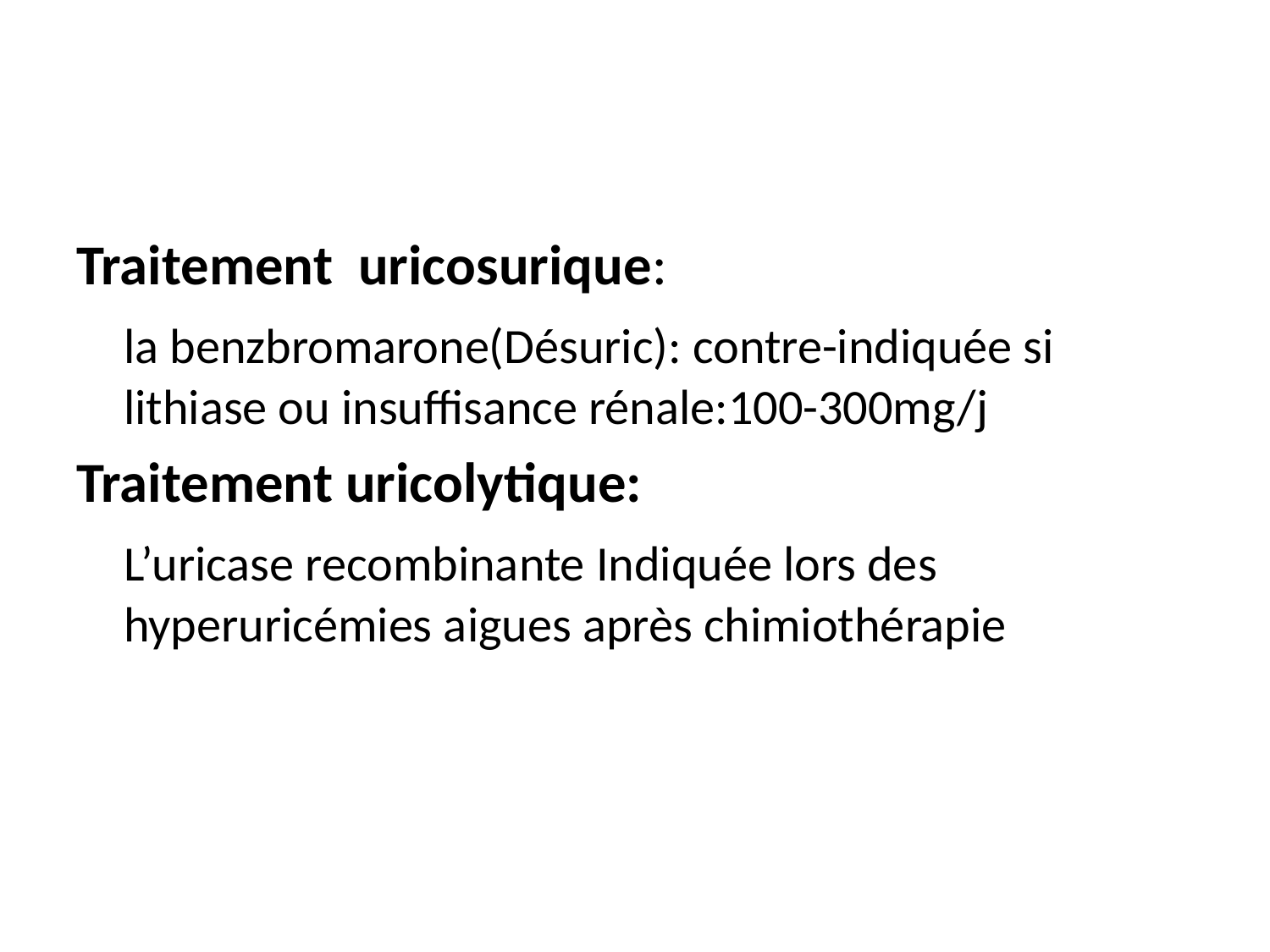

#
Traitement  uricosurique:
	la benzbromarone(Désuric): contre-indiquée si lithiase ou insuffisance rénale:100-300mg/j
Traitement uricolytique:
	L’uricase recombinante Indiquée lors des hyperuricémies aigues après chimiothérapie